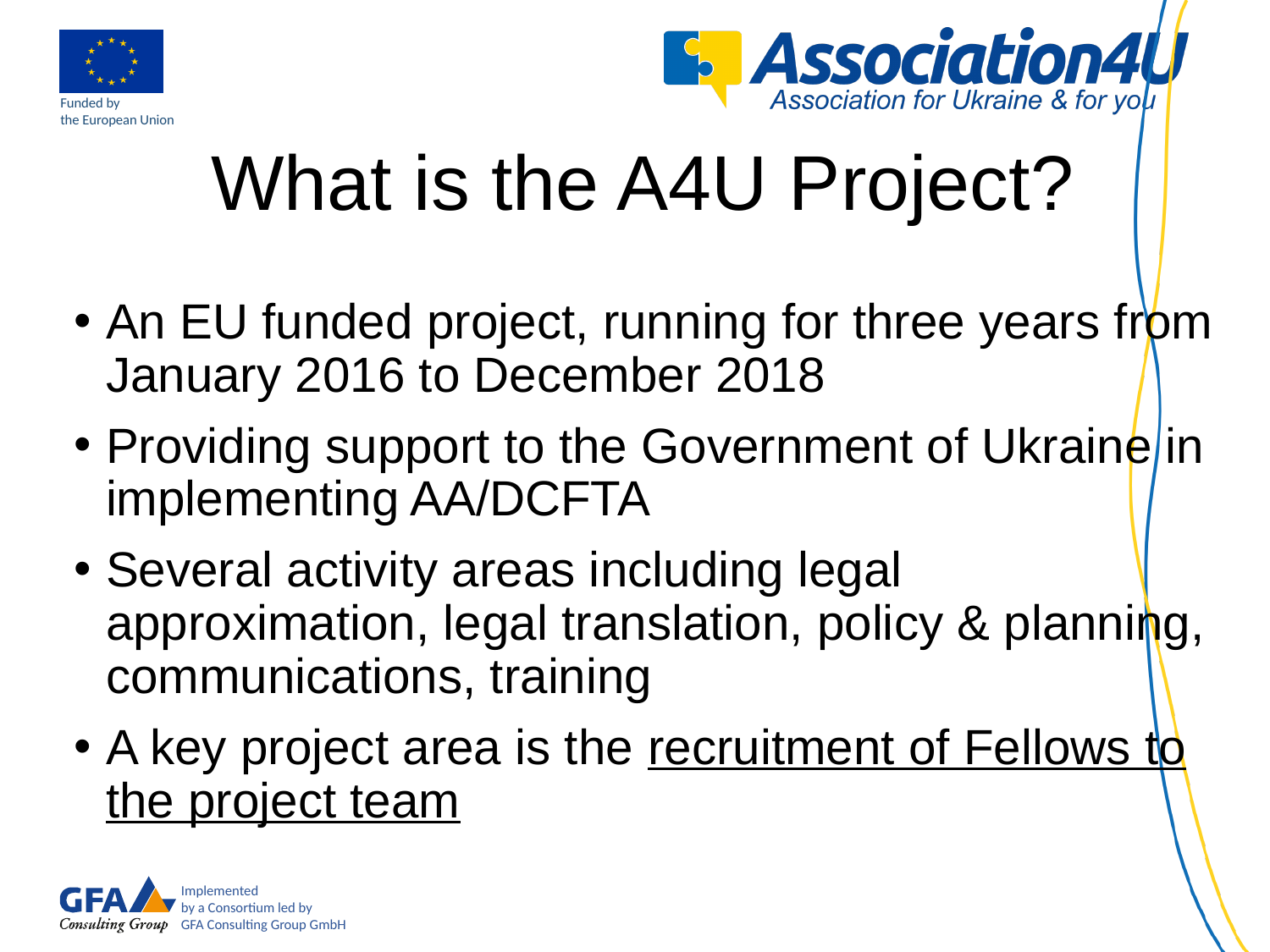

# What is the A4U Project?
An EU funded project, running for three years from January 2016 to December 2018
Providing support to the Government of Ukraine in implementing AA/DCFTA
Several activity areas including legal approximation, legal translation, policy & planning, communications, training
A key project area is the recruitment of Fellows to the project team